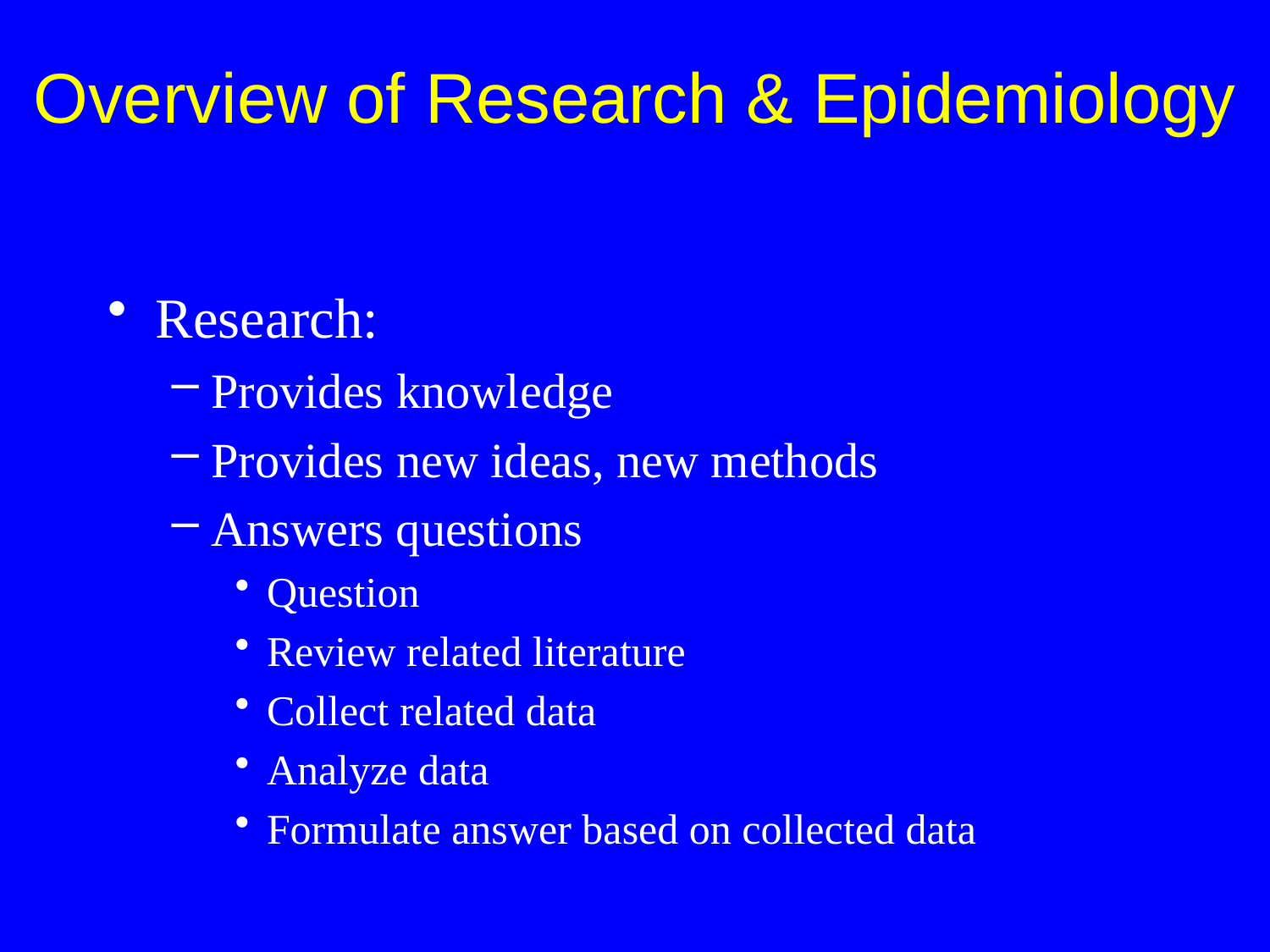

Research:
Provides knowledge
Provides new ideas, new methods
Answers questions
Question
Review related literature
Collect related data
Analyze data
Formulate answer based on collected data

Overview of Research & Epidemiology